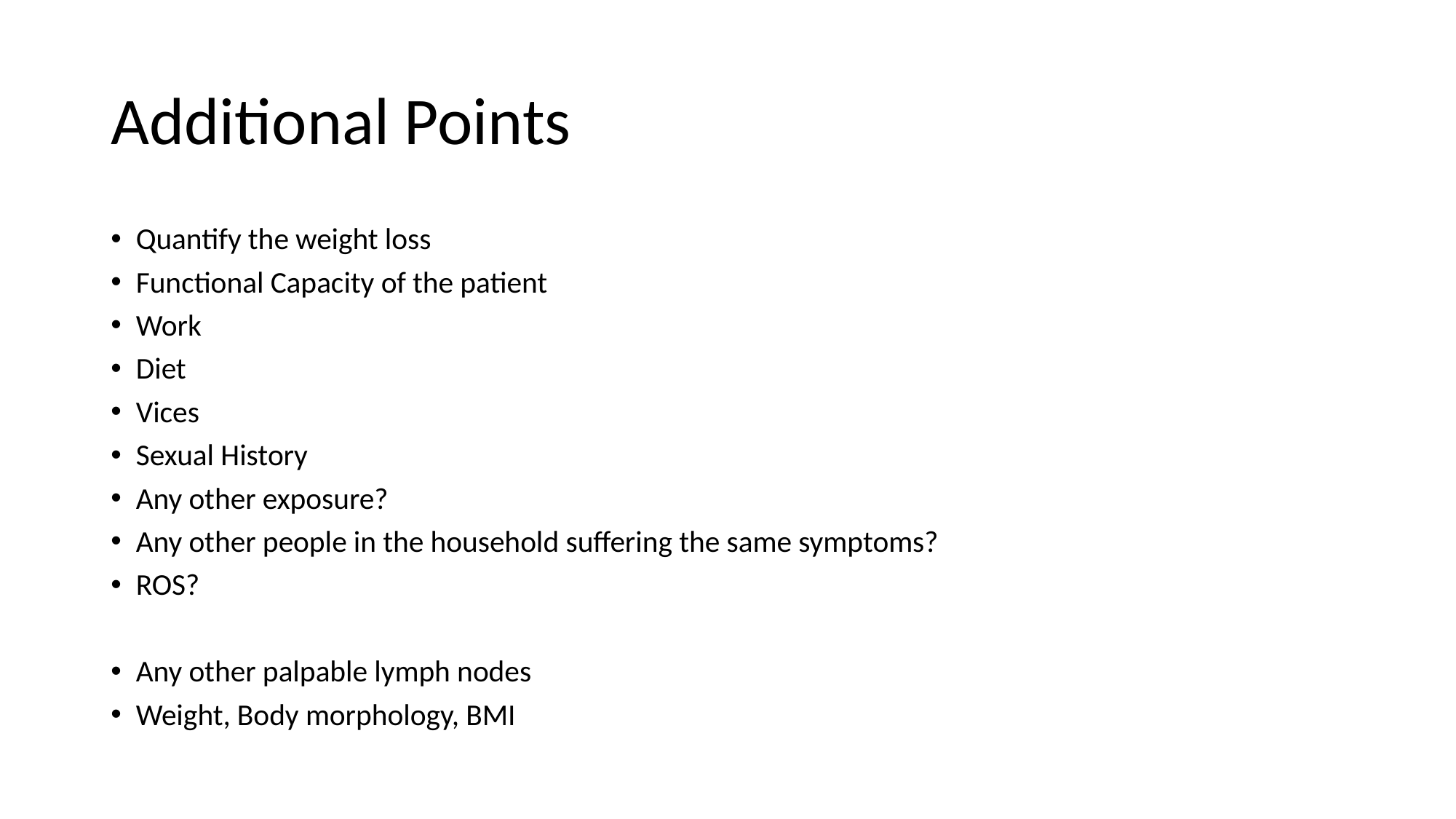

# Additional Points
Quantify the weight loss
Functional Capacity of the patient
Work
Diet
Vices
Sexual History
Any other exposure?
Any other people in the household suffering the same symptoms?
ROS?

Any other palpable lymph nodes
Weight, Body morphology, BMI